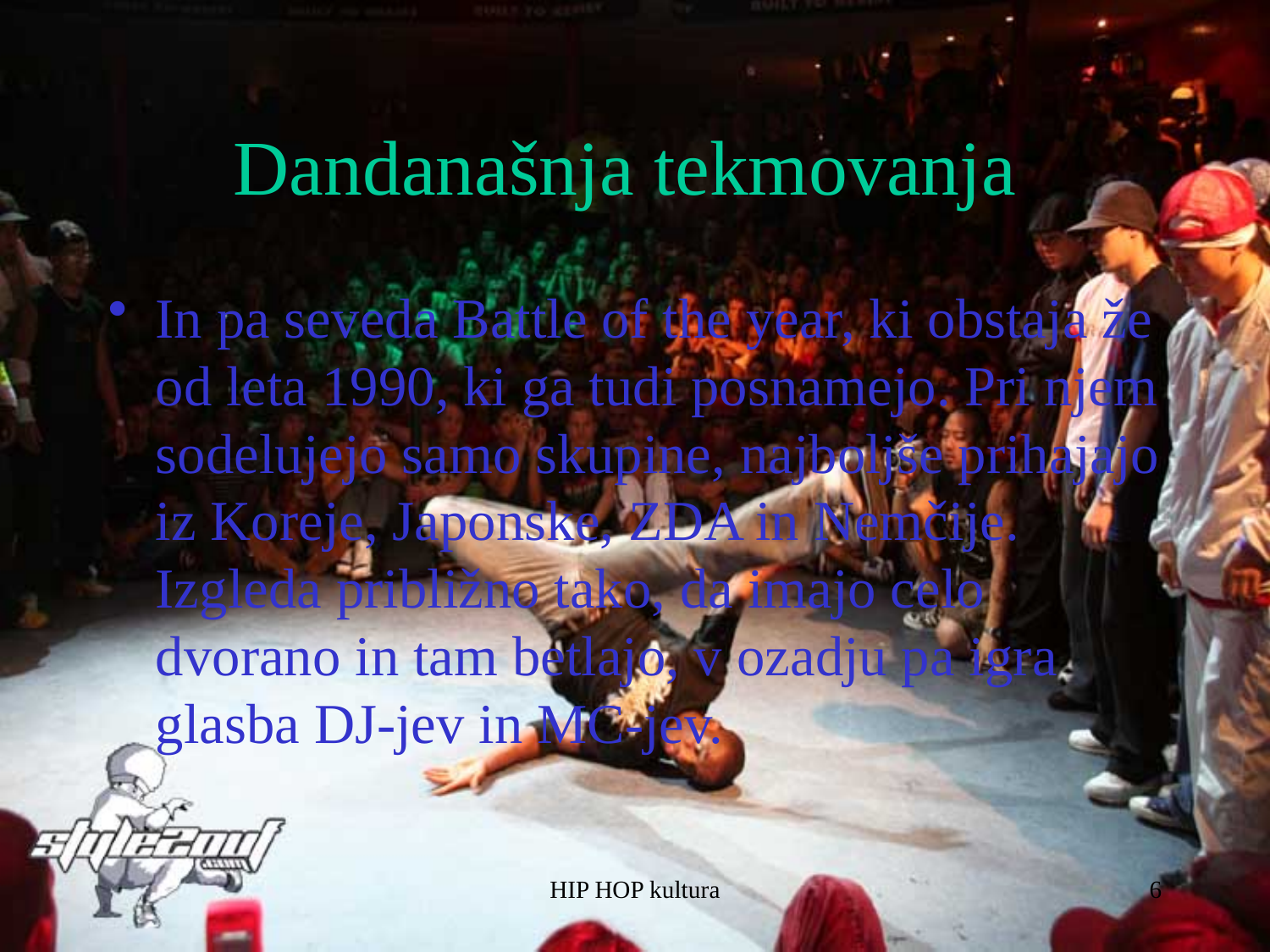

# Dandanašnja tekmovanja
In pa seveda Battle of the year, ki obstaja že od leta 1990, ki ga tudi posnamejo. Pri njem sodelujejo samo skupine, najboljše prihajajo iz Koreje, Japonske, ZDA in Nemčije. Izgleda približno tako, da imajo celo dvorano in tam betlajo, v ozadju pa igra glasba DJ-jev in MC-jev.
HIP HOP kultura
6